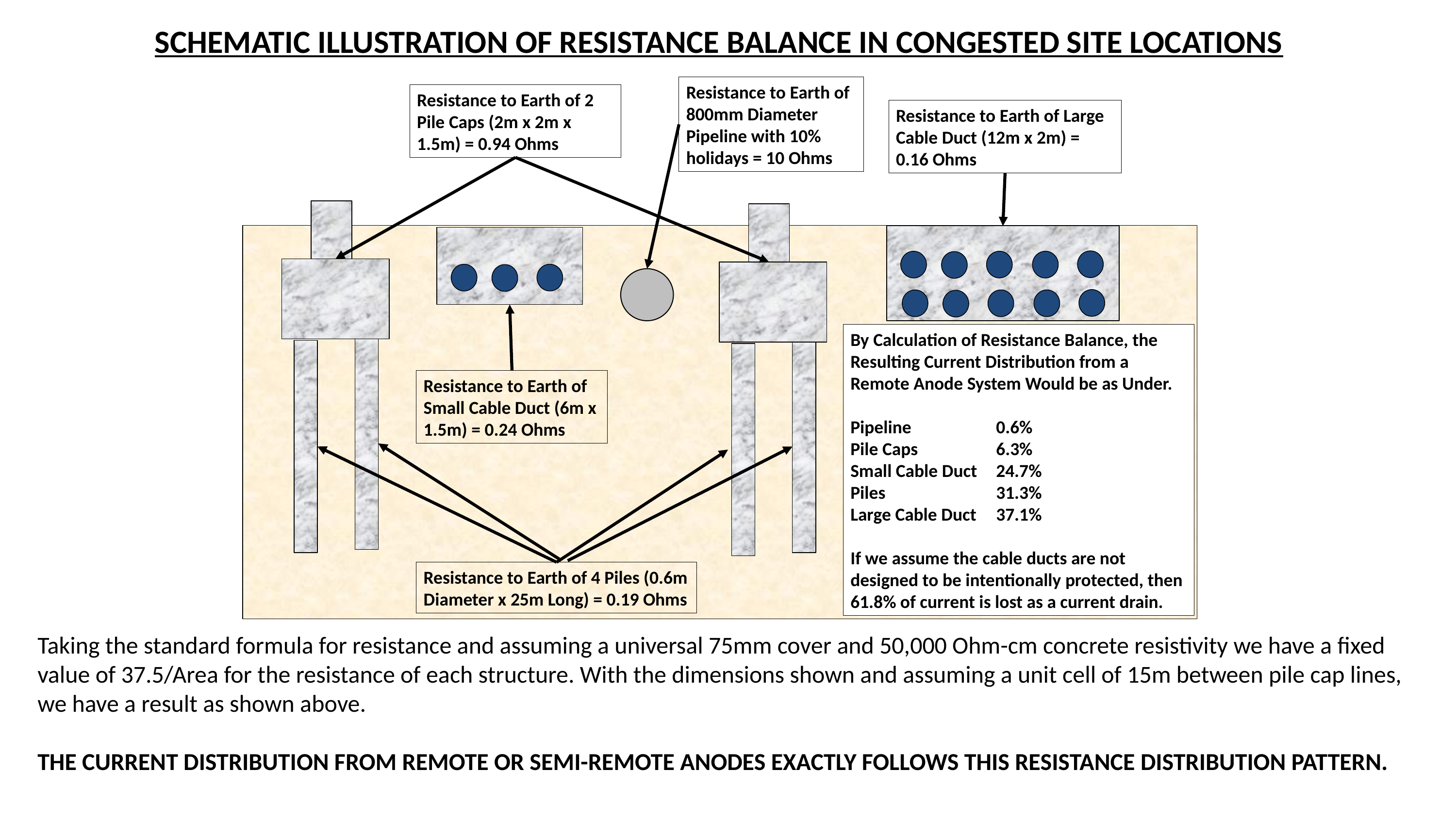

SCHEMATIC ILLUSTRATION OF RESISTANCE BALANCE IN CONGESTED SITE LOCATIONS
Resistance to Earth of 800mm Diameter Pipeline with 10% holidays = 10 Ohms
Resistance to Earth of 2 Pile Caps (2m x 2m x 1.5m) = 0.94 Ohms
Resistance to Earth of Large Cable Duct (12m x 2m) = 0.16 Ohms

By Calculation of Resistance Balance, the Resulting Current Distribution from a Remote Anode System Would be as Under.

Pipeline		0.6%
Pile Caps		6.3%
Small Cable Duct	24.7%
Piles		31.3%
Large Cable Duct	37.1%

If we assume the cable ducts are not designed to be intentionally protected, then 61.8% of current is lost as a current drain.
Resistance to Earth of Small Cable Duct (6m x 1.5m) = 0.24 Ohms
Resistance to Earth of 4 Piles (0.6m Diameter x 25m Long) = 0.19 Ohms
Taking the standard formula for resistance and assuming a universal 75mm cover and 50,000 Ohm-cm concrete resistivity we have a fixed value of 37.5/Area for the resistance of each structure. With the dimensions shown and assuming a unit cell of 15m between pile cap lines, we have a result as shown above.

THE CURRENT DISTRIBUTION FROM REMOTE OR SEMI-REMOTE ANODES EXACTLY FOLLOWS THIS RESISTANCE DISTRIBUTION PATTERN.